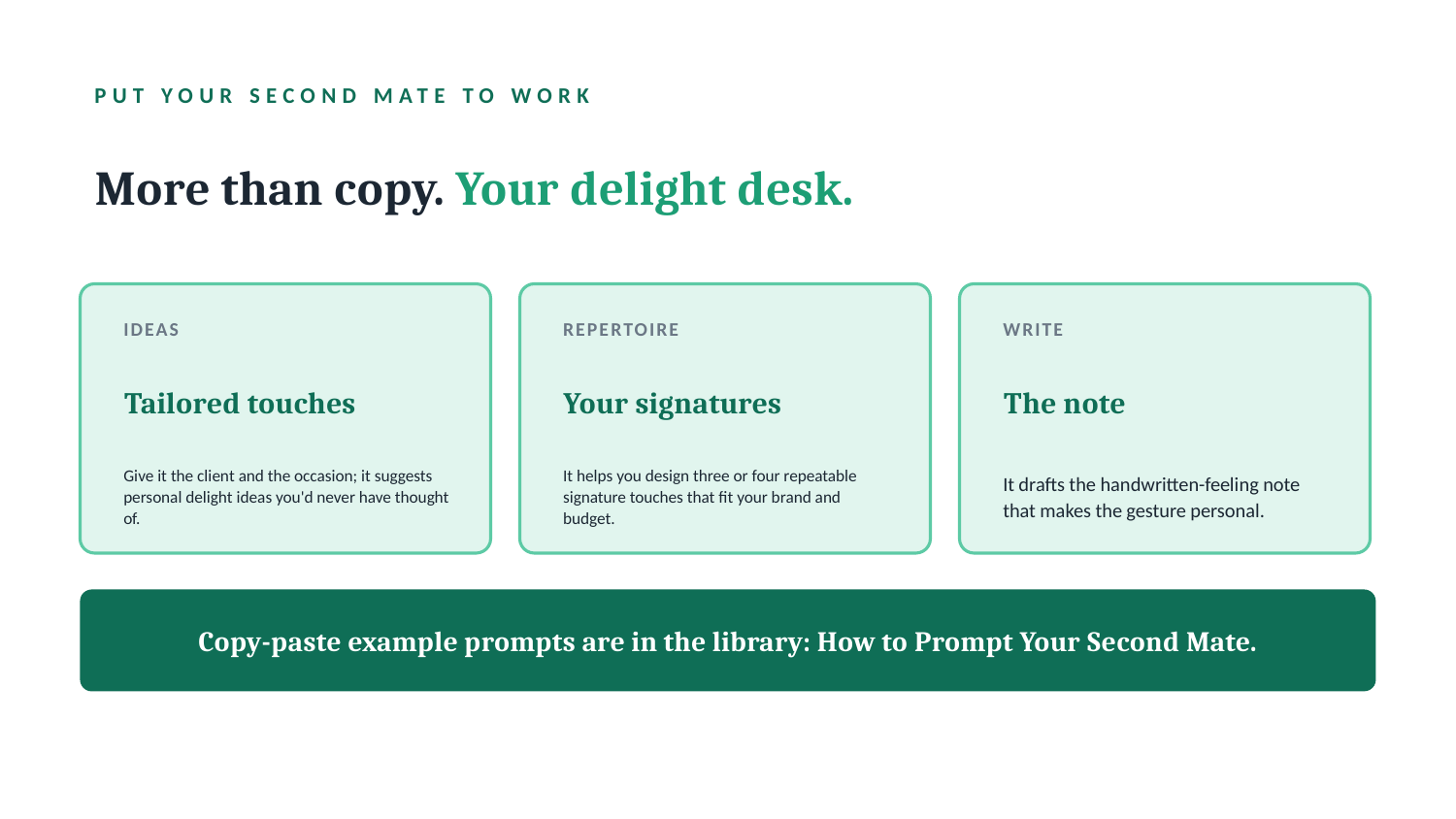

PUT YOUR SECOND MATE TO WORK
More than copy. Your delight desk.

IDEAS
REPERTOIRE
WRITE
Tailored touches
Your signatures
The note
Give it the client and the occasion; it suggests personal delight ideas you'd never have thought of.
It helps you design three or four repeatable signature touches that fit your brand and budget.
It drafts the handwritten-feeling note that makes the gesture personal.

Copy-paste example prompts are in the library: How to Prompt Your Second Mate.